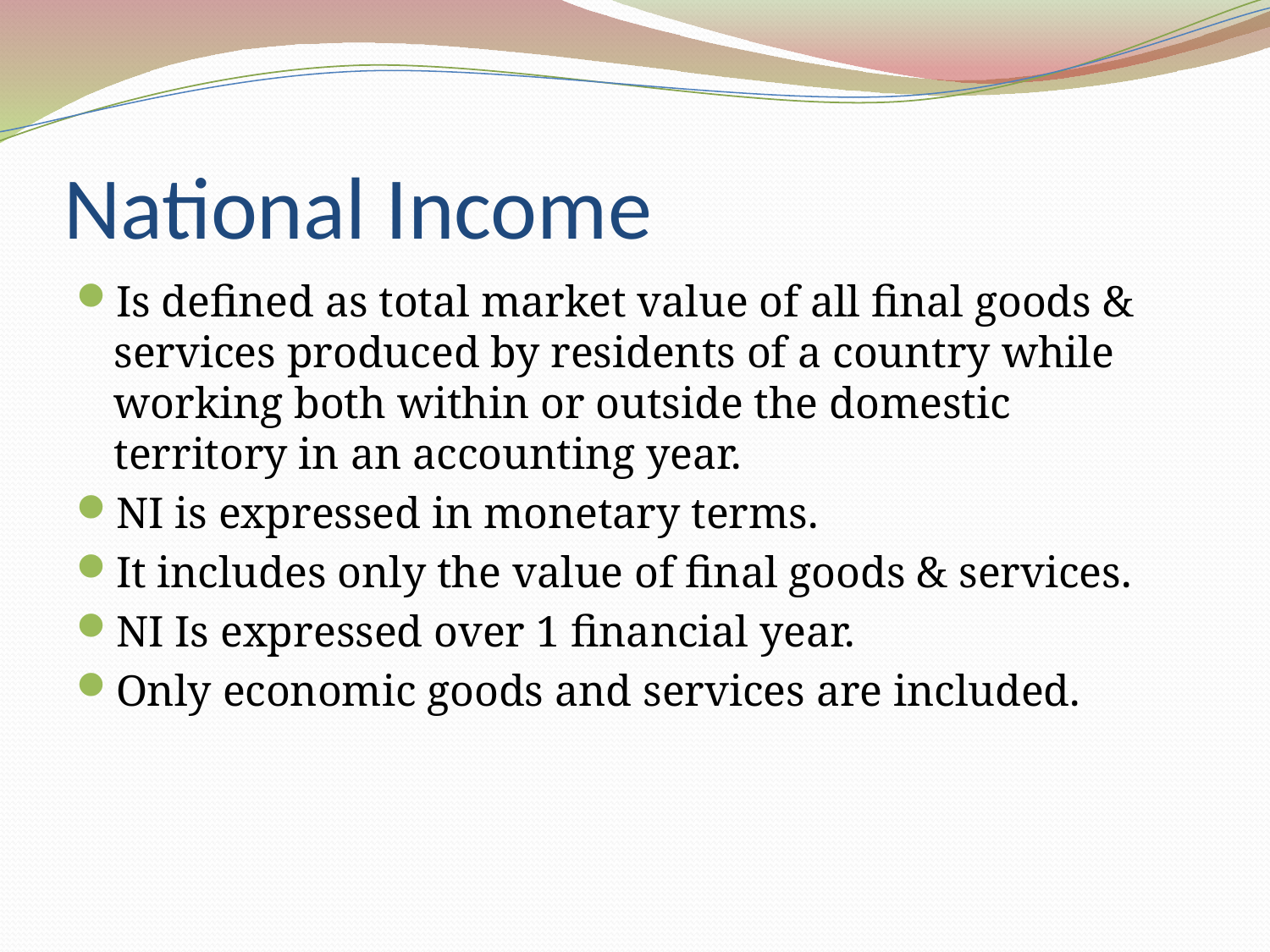

# National Income
Is defined as total market value of all final goods & services produced by residents of a country while working both within or outside the domestic territory in an accounting year.
NI is expressed in monetary terms.
It includes only the value of final goods & services.
NI Is expressed over 1 financial year.
Only economic goods and services are included.